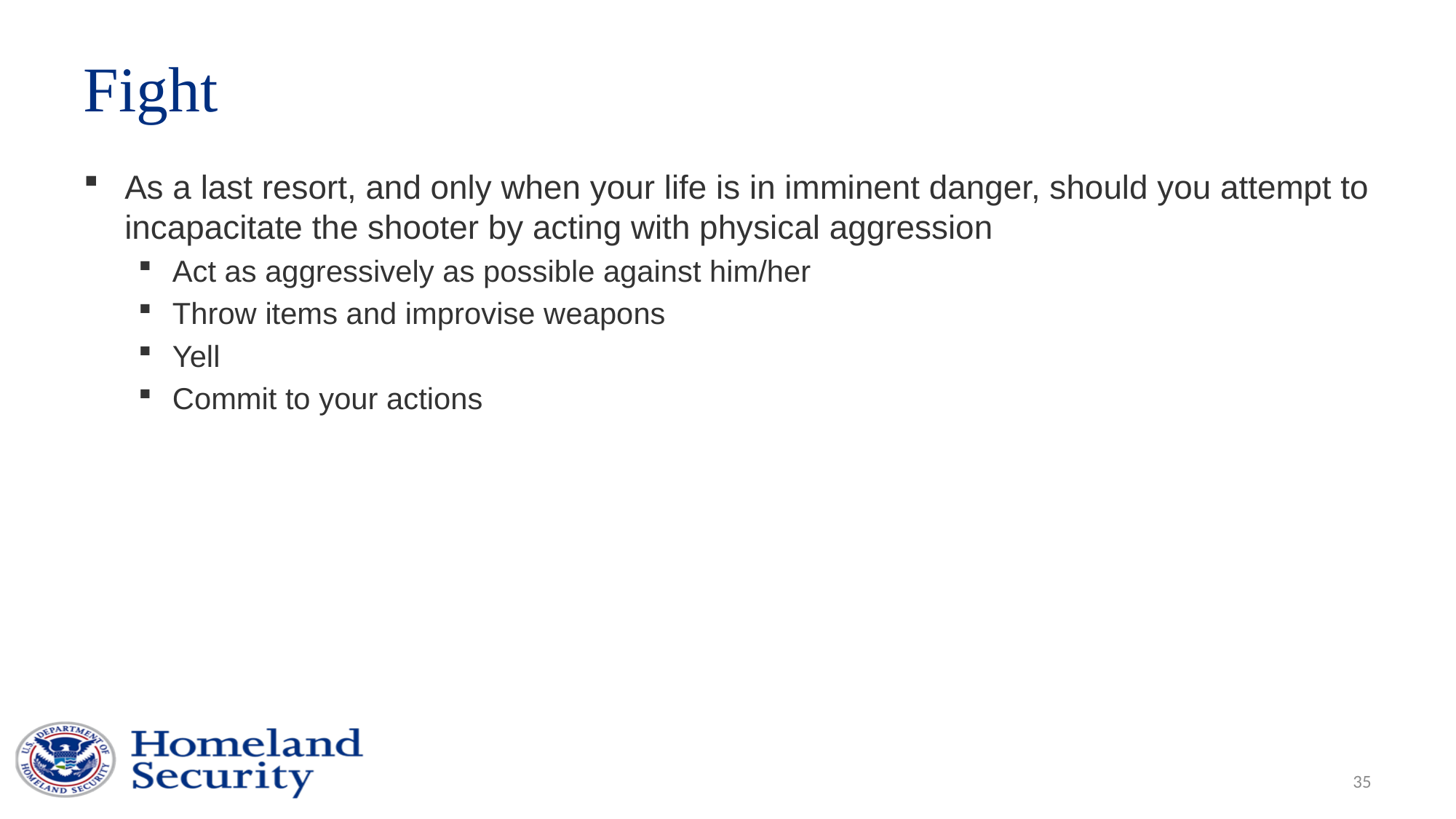

# Fight
As a last resort, and only when your life is in imminent danger, should you attempt to incapacitate the shooter by acting with physical aggression
Act as aggressively as possible against him/her
Throw items and improvise weapons
Yell
Commit to your actions
35